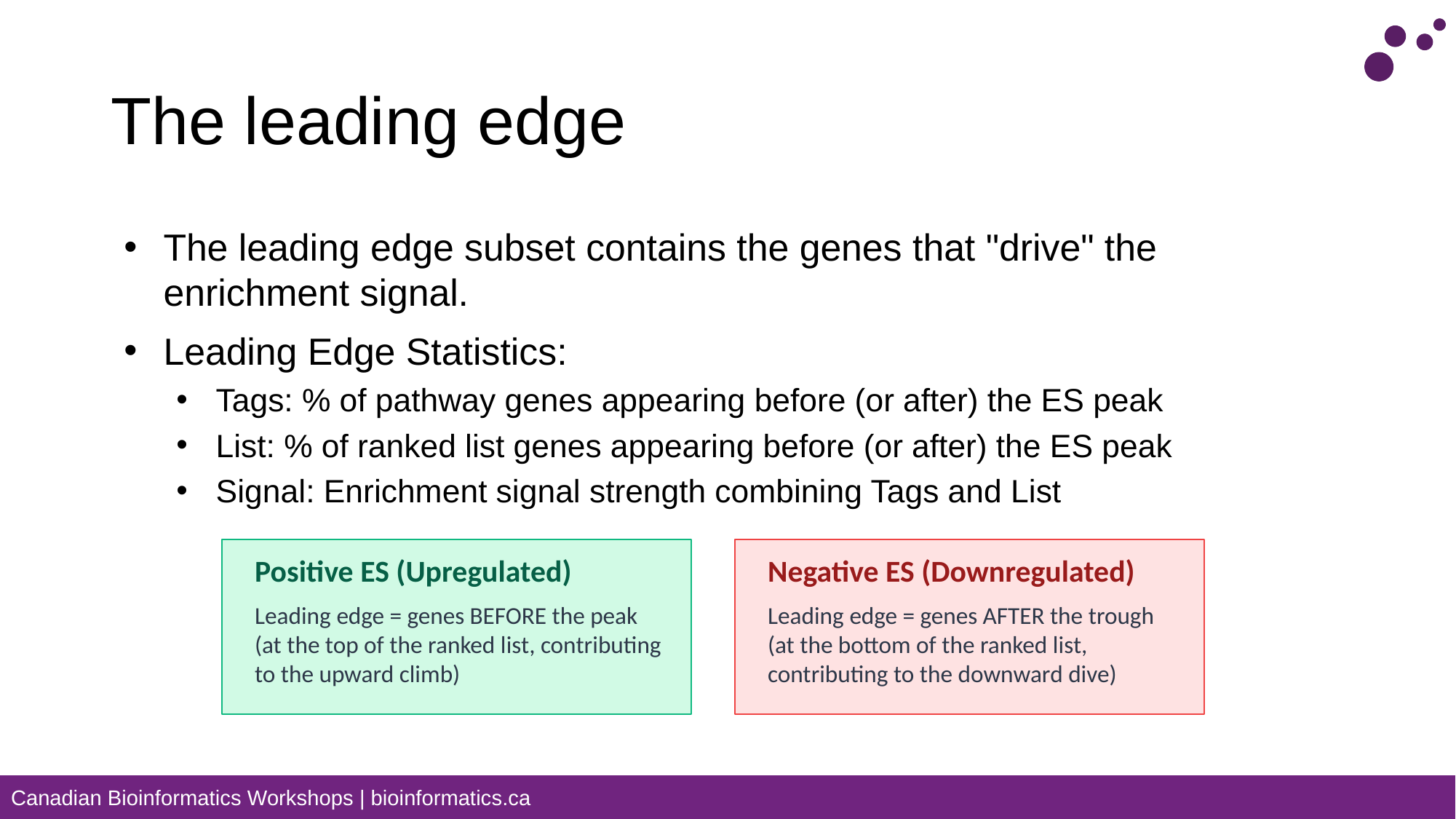

# The leading edge
The leading edge subset contains the genes that "drive" the enrichment signal.
Leading Edge Statistics:
Tags: % of pathway genes appearing before (or after) the ES peak
List: % of ranked list genes appearing before (or after) the ES peak
Signal: Enrichment signal strength combining Tags and List

Positive ES (Upregulated)
Negative ES (Downregulated)
Leading edge = genes BEFORE the peak (at the top of the ranked list, contributing to the upward climb)
Leading edge = genes AFTER the trough (at the bottom of the ranked list, contributing to the downward dive)